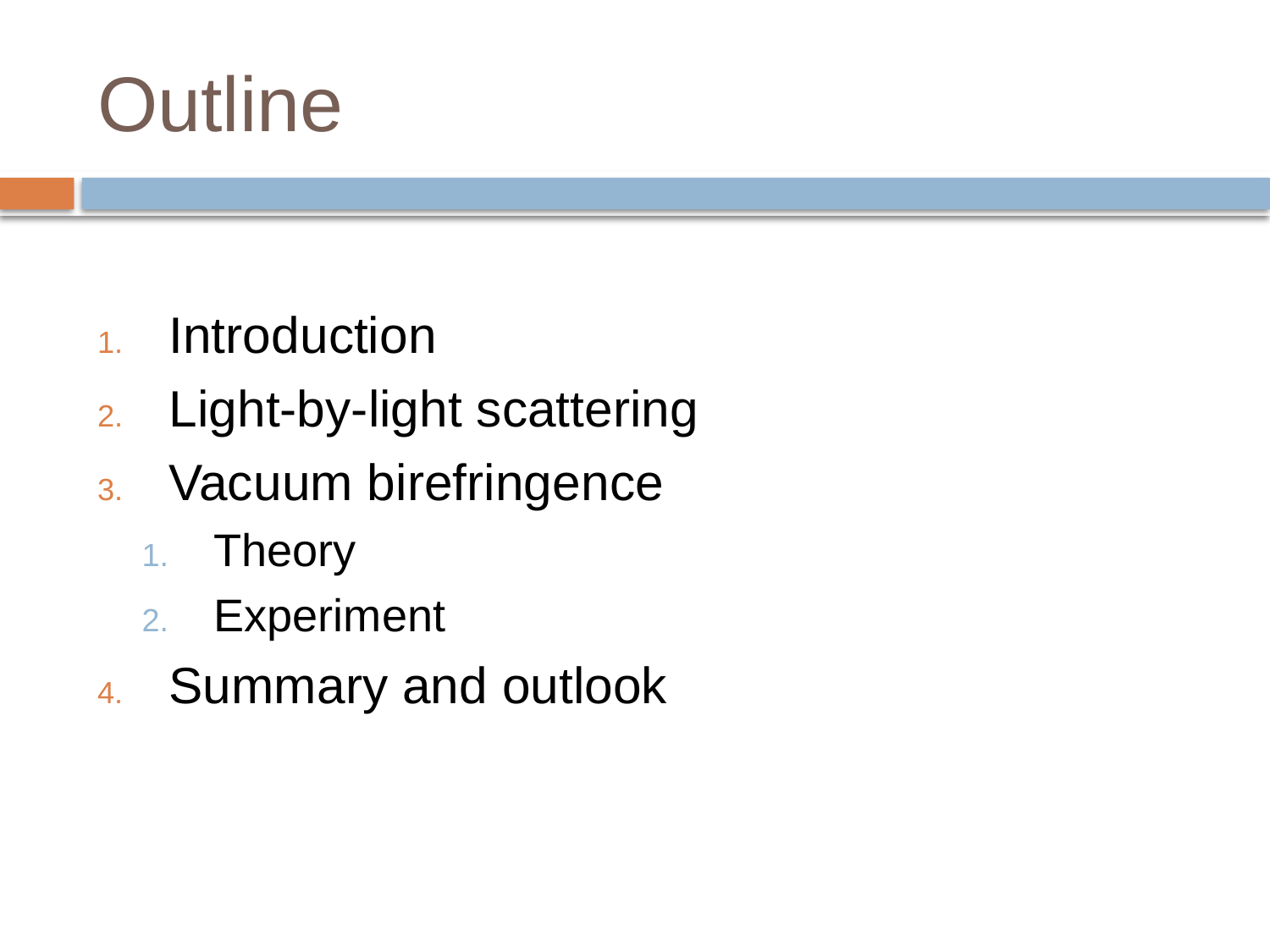

# Outline

Introduction
Light-by-light scattering
Vacuum birefringence
Theory
Experiment
Summary and outlook